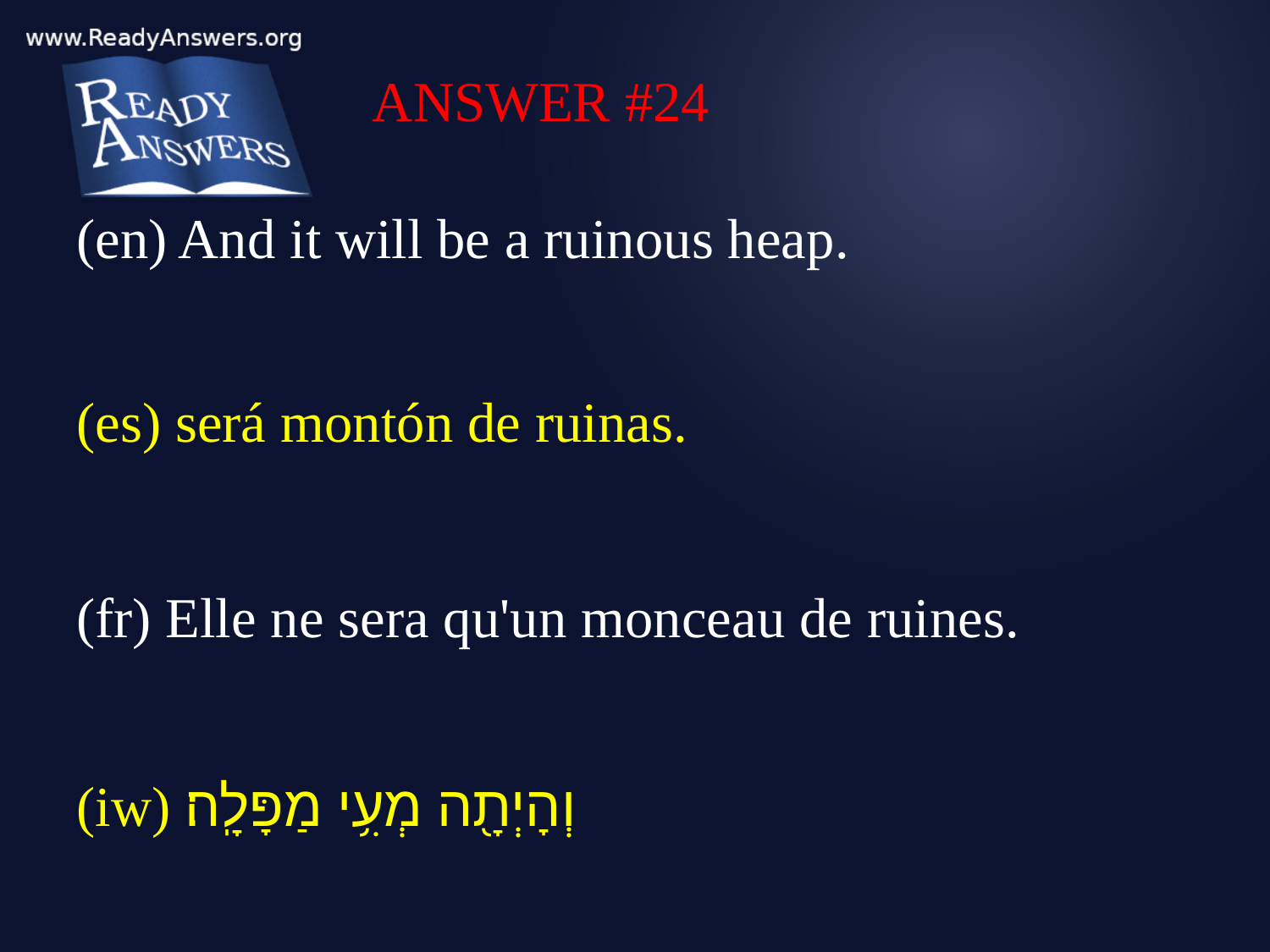

ANSWER #24
(en) And it will be a ruinous heap.
(es) será montón de ruinas.
(fr) Elle ne sera qu'un monceau de ruines.
(iw) וְהָיְתָ֖ה מְעִ֥י מַפָּלָֽה׃